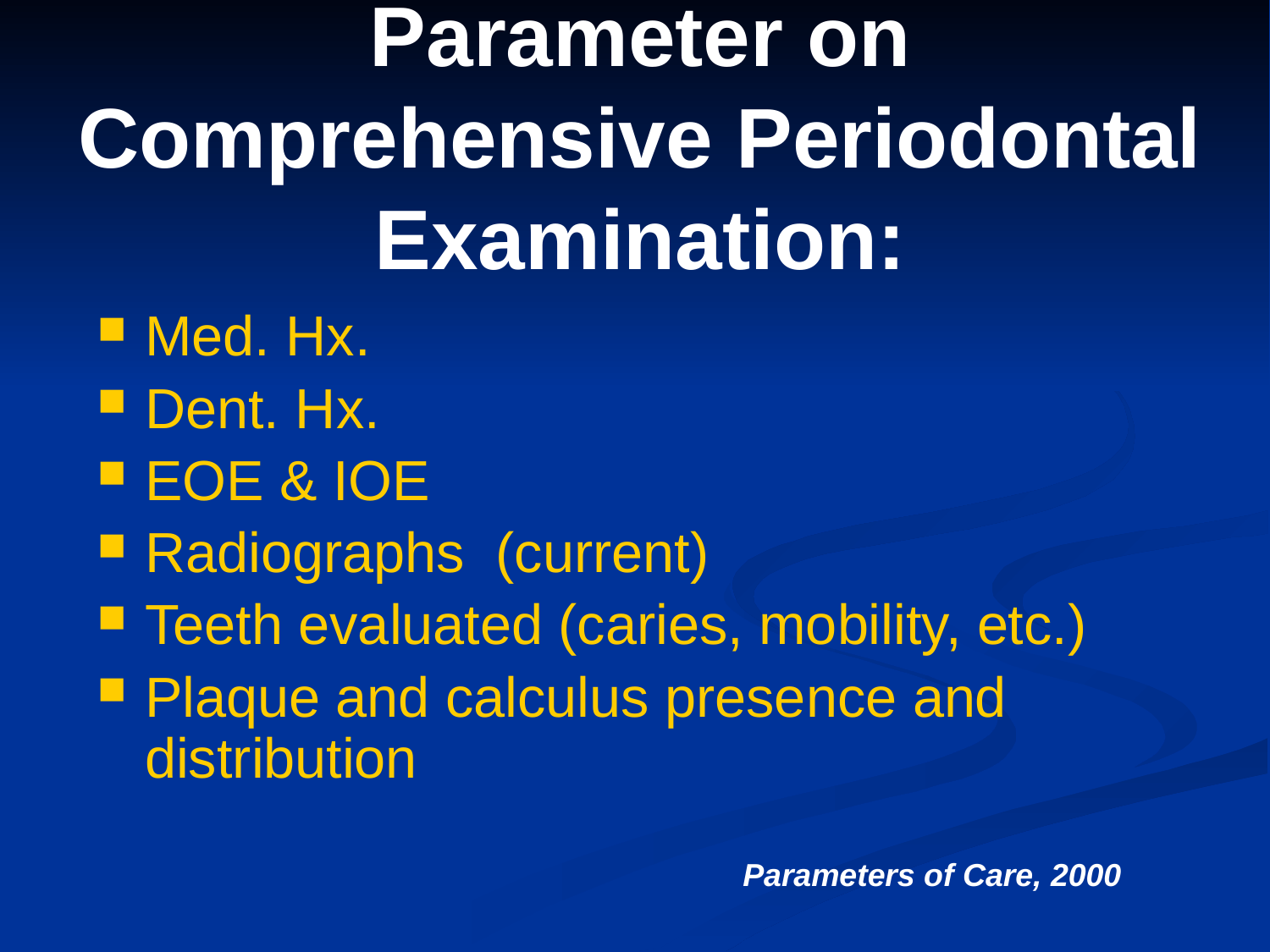

# Parameter on Comprehensive Periodontal Examination:

Med. Hx.
Dent. Hx.
EOE & IOE
Radiographs  (current)
Teeth evaluated (caries, mobility, etc.)
Plaque and calculus presence and distribution

Parameters of Care, 2000